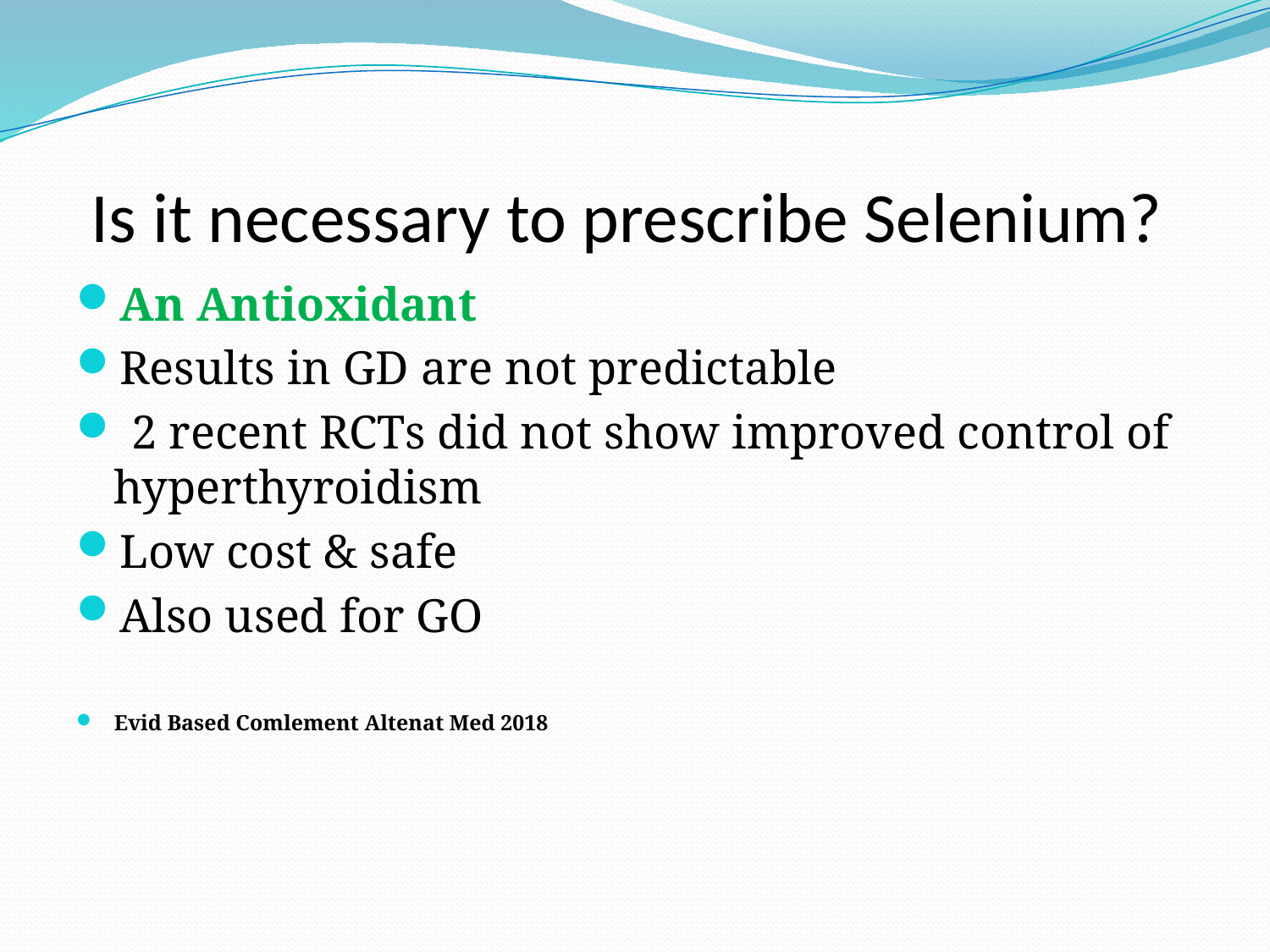

# Is it necessary to prescribe Selenium?
An Antioxidant
Results in GD are not predictable
 2 recent RCTs did not show improved control of hyperthyroidism
Low cost & safe
Also used for GO

Evid Based Comlement Altenat Med 2018